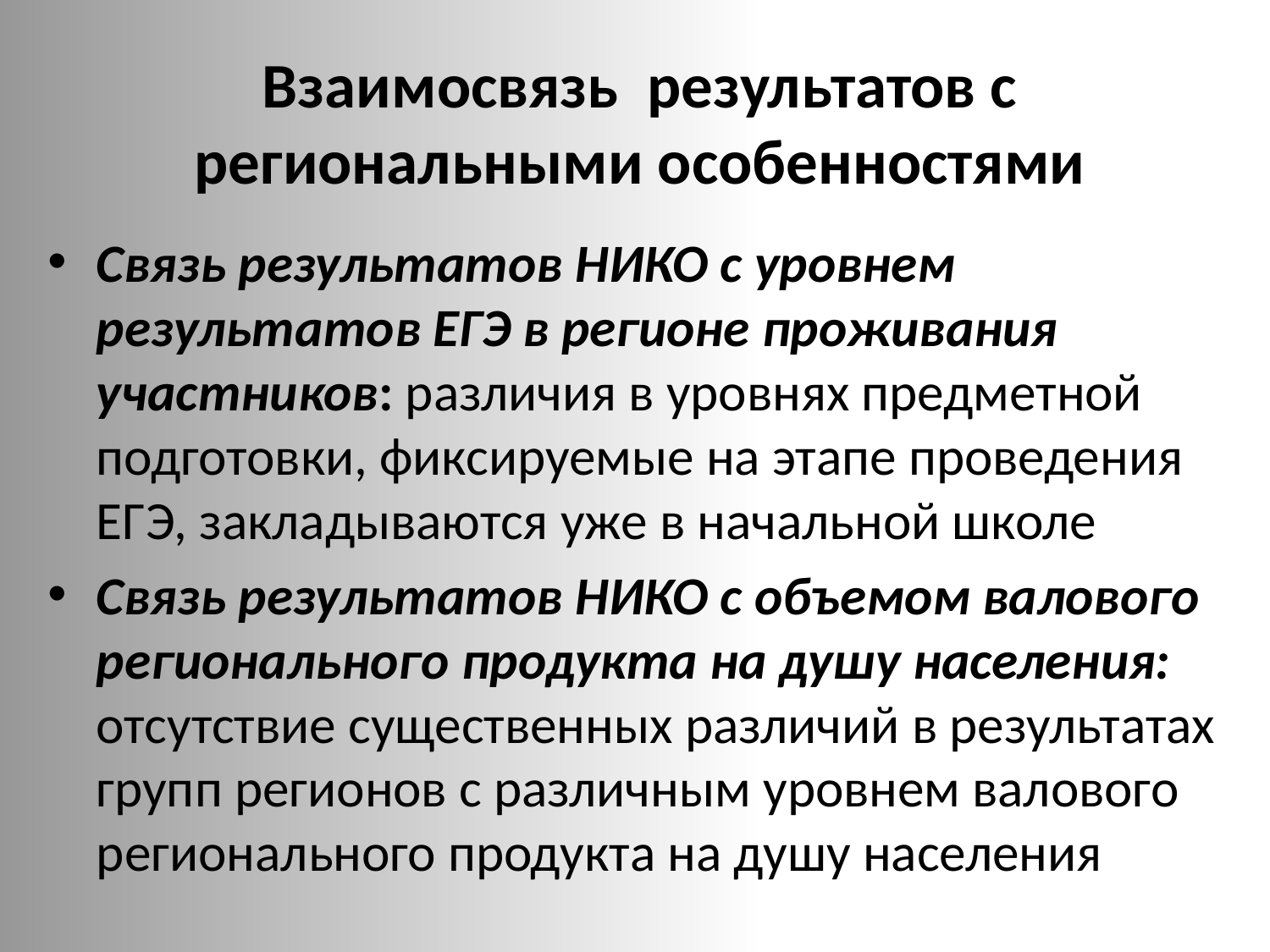

# Взаимосвязь  результатов с региональными особенностями
Связь результатов НИКО с уровнем результатов ЕГЭ в регионе проживания участников: различия в уровнях предметной подготовки, фиксируемые на этапе проведения ЕГЭ, закладываются уже в начальной школе
Связь результатов НИКО с объемом валового регионального продукта на душу населения: отсутствие существенных различий в результатах групп регионов с различным уровнем валового регионального продукта на душу населения